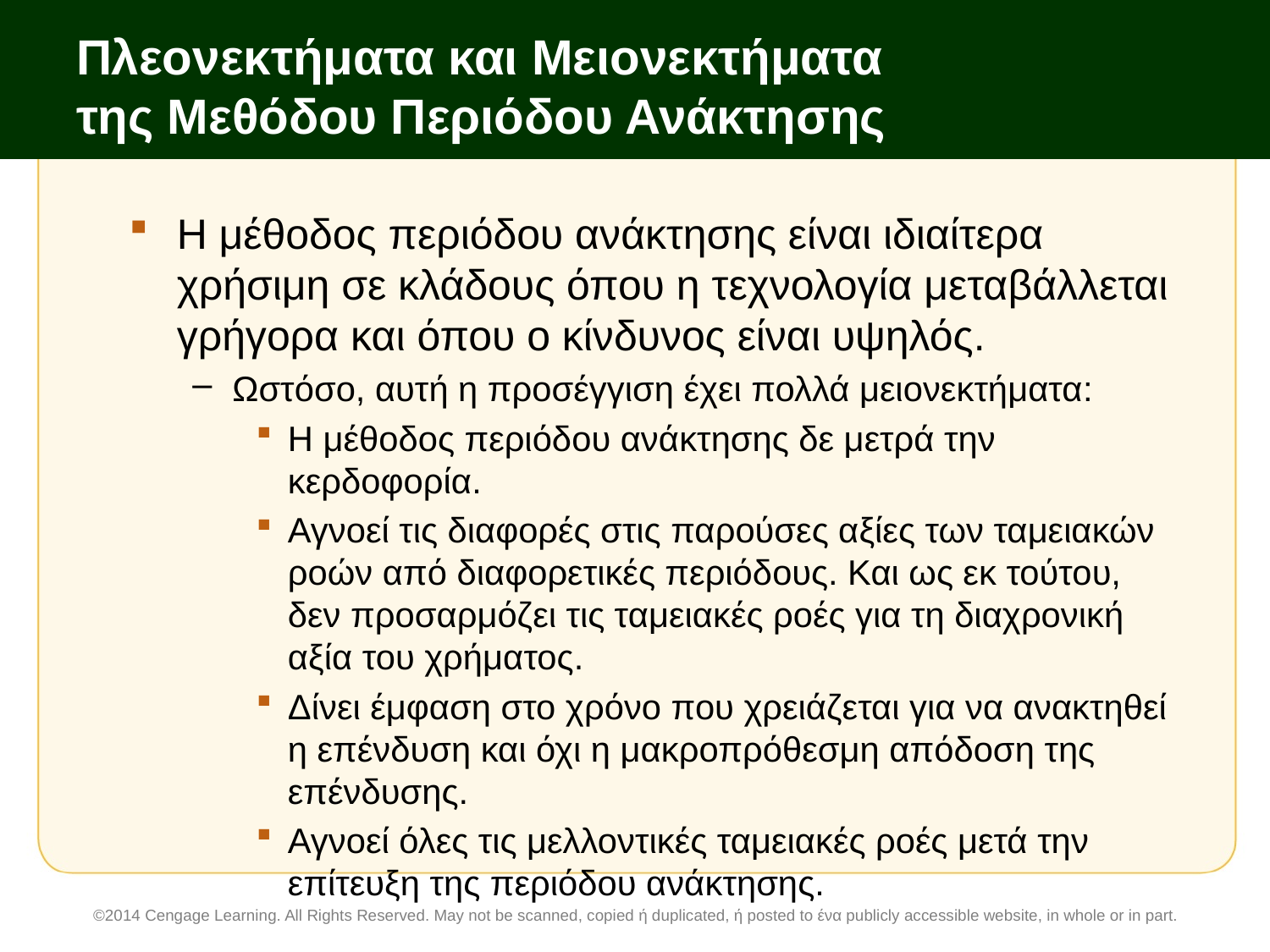

# Πλεονεκτήματα και Μειονεκτήματα της Μεθόδου Περιόδου Ανάκτησης
Η μέθοδος περιόδου ανάκτησης είναι ιδιαίτερα χρήσιμη σε κλάδους όπου η τεχνολογία μεταβάλλεται γρήγορα και όπου ο κίνδυνος είναι υψηλός.
Ωστόσο, αυτή η προσέγγιση έχει πολλά μειονεκτήματα:
Η μέθοδος περιόδου ανάκτησης δε μετρά την κερδοφορία.
Αγνοεί τις διαφορές στις παρούσες αξίες των ταμειακών ροών από διαφορετικές περιόδους. Και ως εκ τούτου, δεν προσαρμόζει τις ταμειακές ροές για τη διαχρονική αξία του χρήματος.
Δίνει έμφαση στο χρόνο που χρειάζεται για να ανακτηθεί η επένδυση και όχι η μακροπρόθεσμη απόδοση της επένδυσης.
Αγνοεί όλες τις μελλοντικές ταμειακές ροές μετά την επίτευξη της περιόδου ανάκτησης.
©2014 Cengage Learning. All Rights Reserved. May not be scanned, copied ή duplicated, ή posted to ένα publicly accessible website, in whole or in part.